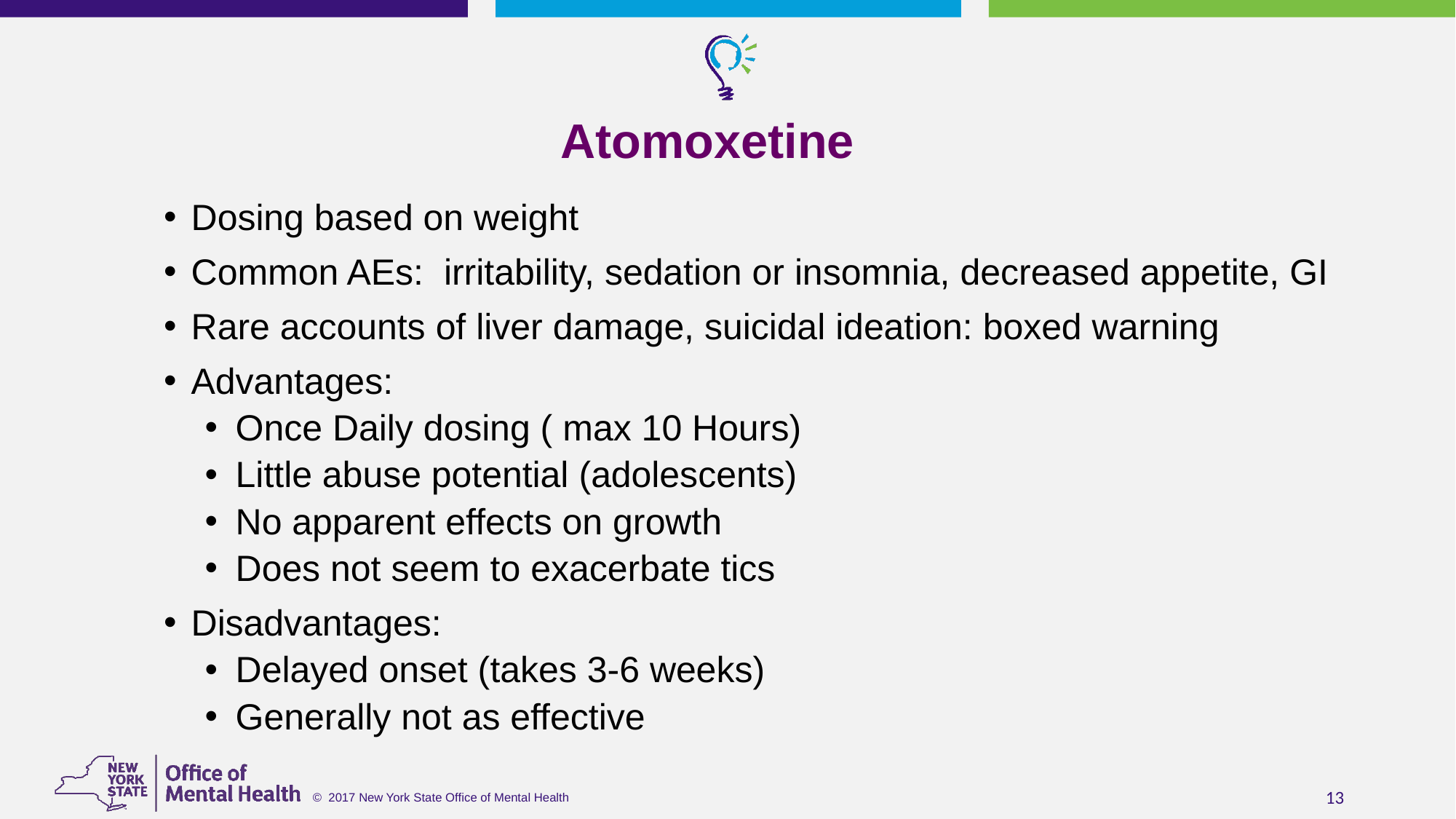

# Atomoxetine
Dosing based on weight
Common AEs:  irritability, sedation or insomnia, decreased appetite, GI
Rare accounts of liver damage, suicidal ideation: boxed warning
Advantages:
Once Daily dosing ( max 10 Hours)
Little abuse potential (adolescents)
No apparent effects on growth
Does not seem to exacerbate tics
Disadvantages:
Delayed onset (takes 3-6 weeks)
Generally not as effective